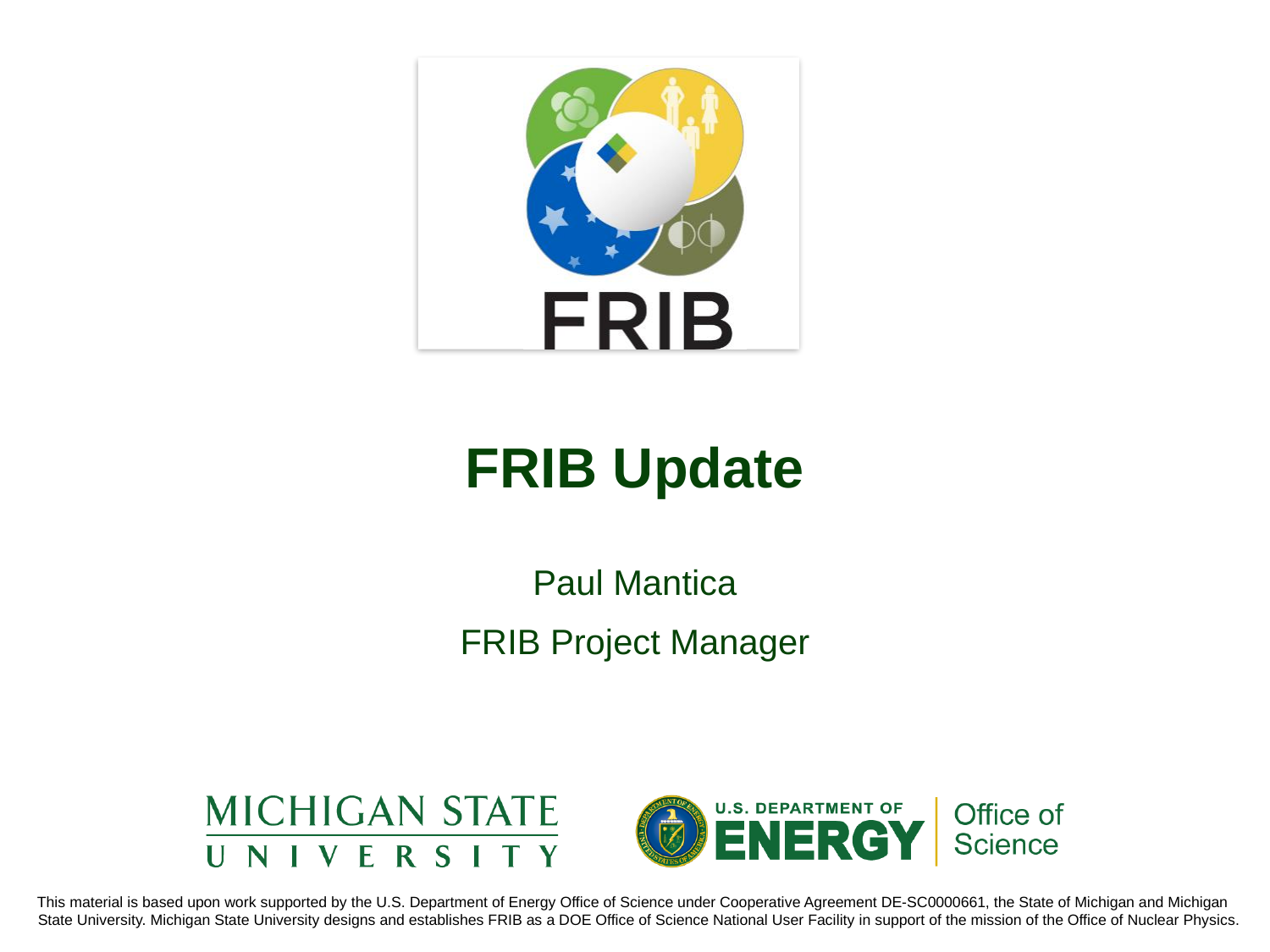

# FRIB Update
Paul Mantica
FRIB Project Manager